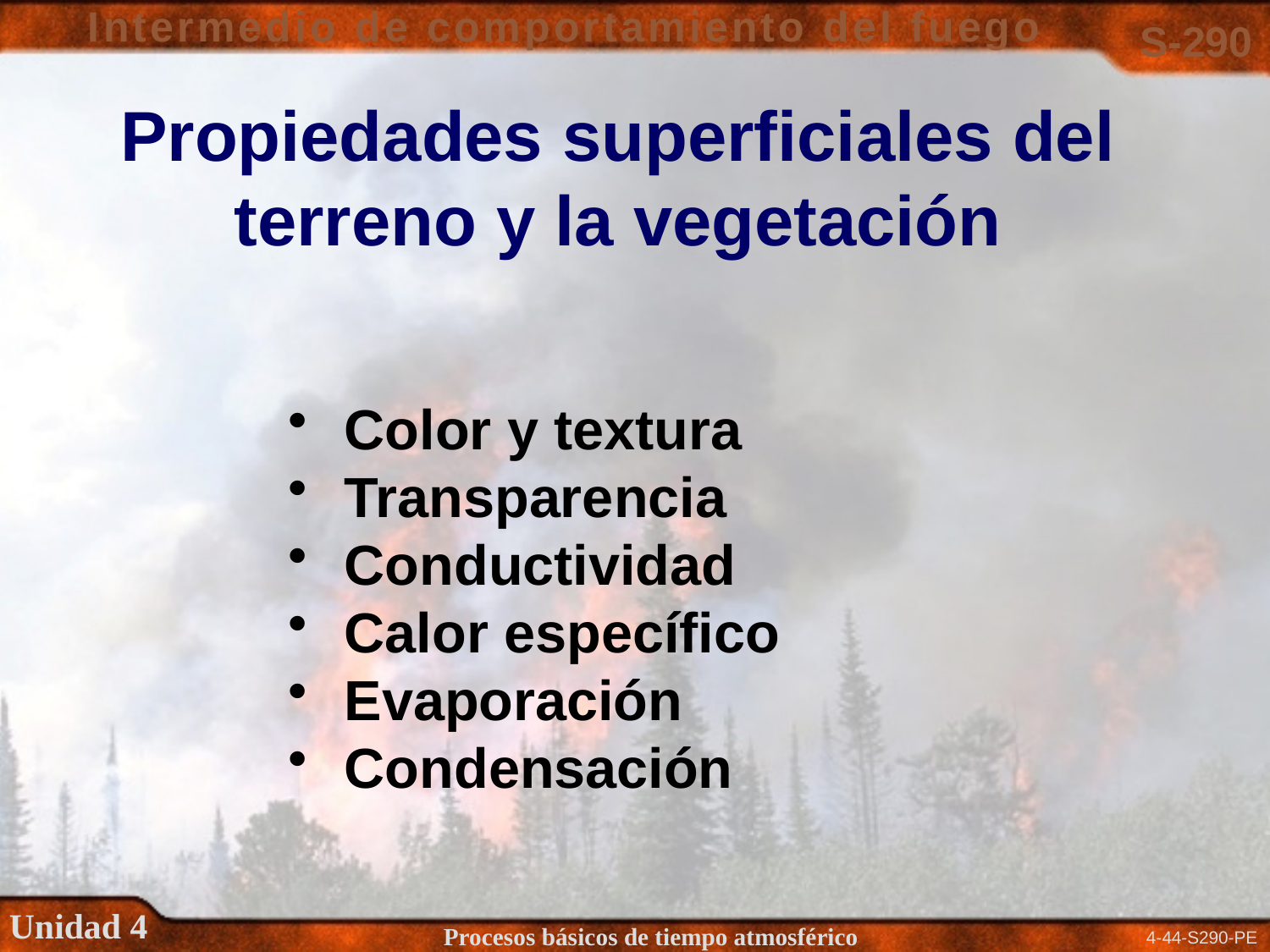

Propiedades superficiales del terreno y la vegetación
Color y textura
Transparencia
Conductividad
Calor específico
Evaporación
Condensación